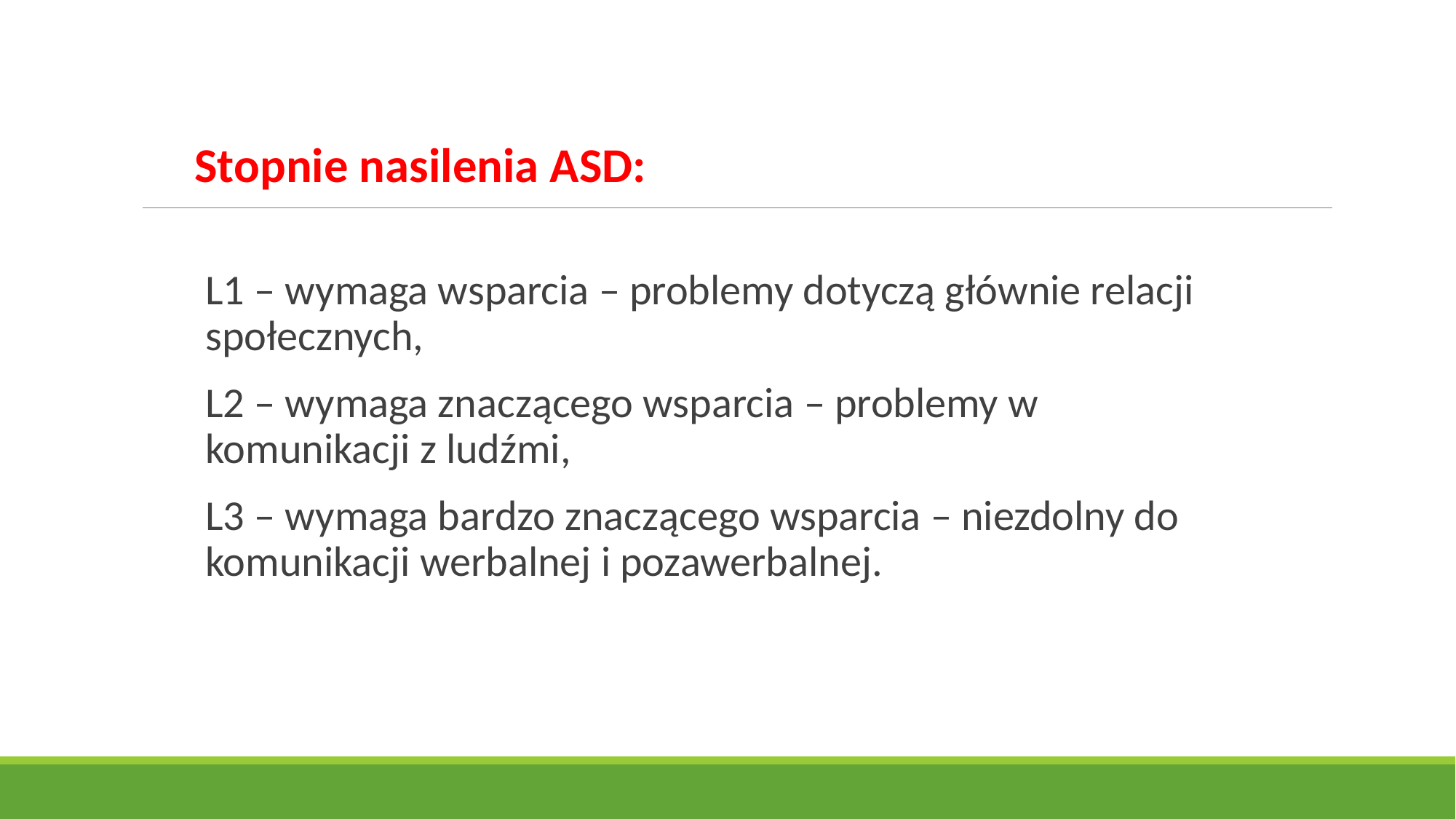

Stopnie nasilenia ASD:

L1 – wymaga wsparcia – problemy dotyczą głównie relacji społecznych,
L2 – wymaga znaczącego wsparcia – problemy w komunikacji z ludźmi,
L3 – wymaga bardzo znaczącego wsparcia – niezdolny do komunikacji werbalnej i pozawerbalnej.